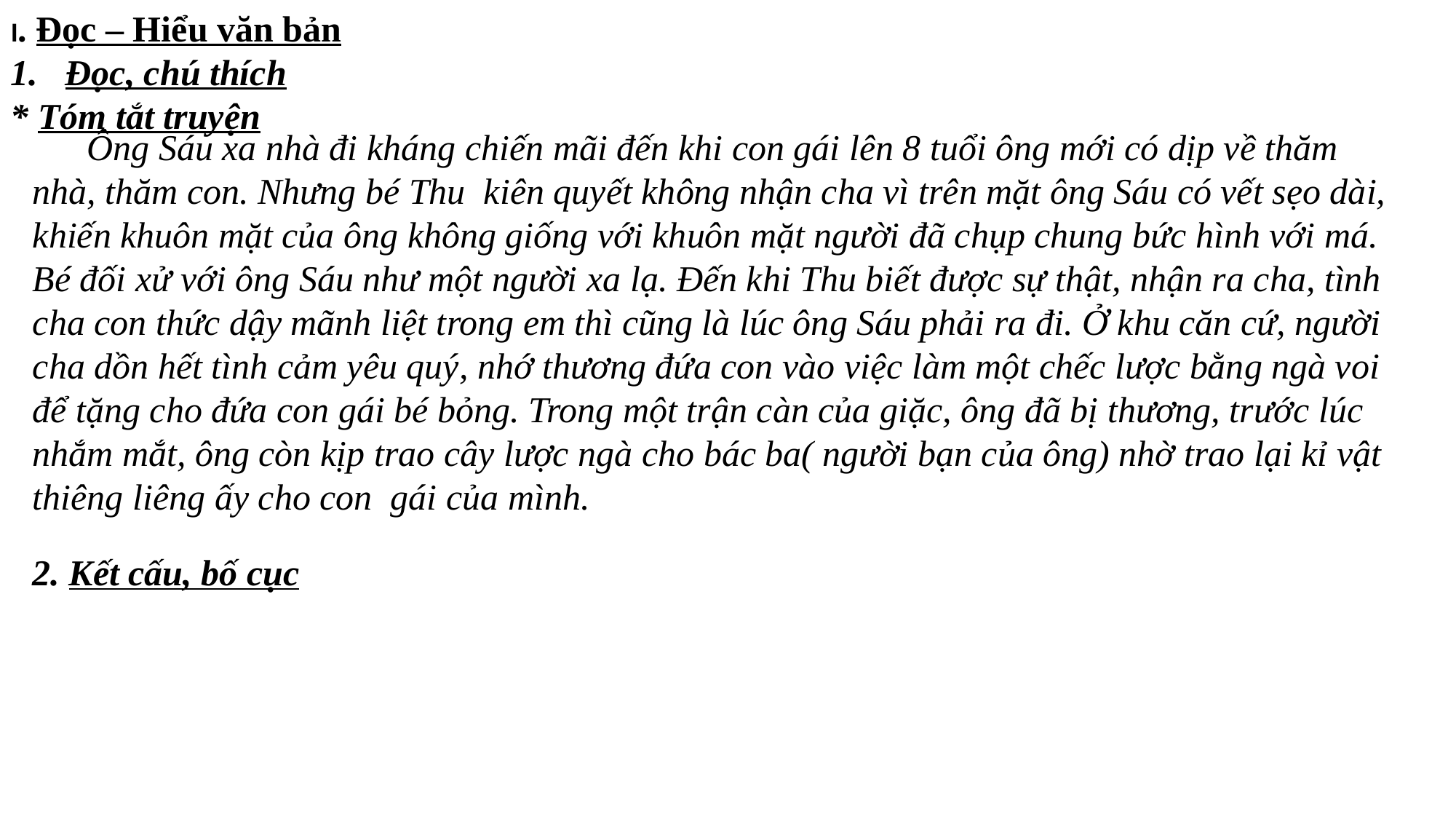

I. Đọc – Hiểu văn bản
Đọc, chú thích
* Tóm tắt truyện

      Ông Sáu xa nhà đi kháng chiến mãi đến khi con gái lên 8 tuổi ông mới có dịp về thăm nhà, thăm con. Nhưng bé Thu  kiên quyết không nhận cha vì trên mặt ông Sáu có vết sẹo dài, khiến khuôn mặt của ông không giống với khuôn mặt người đã chụp chung bức hình với má. Bé đối xử với ông Sáu như một người xa lạ. Đến khi Thu biết được sự thật, nhận ra cha, tình cha con thức dậy mãnh liệt trong em thì cũng là lúc ông Sáu phải ra đi. Ở khu căn cứ, người cha dồn hết tình cảm yêu quý, nhớ thương đứa con vào việc làm một chếc lược bằng ngà voi để tặng cho đứa con gái bé bỏng. Trong một trận càn của giặc, ông đã bị thương, trước lúc nhắm mắt, ông còn kịp trao cây lược ngà cho bác ba( người bạn của ông) nhờ trao lại kỉ vật thiêng liêng ấy cho con  gái của mình.

2. Kết cấu, bố cục